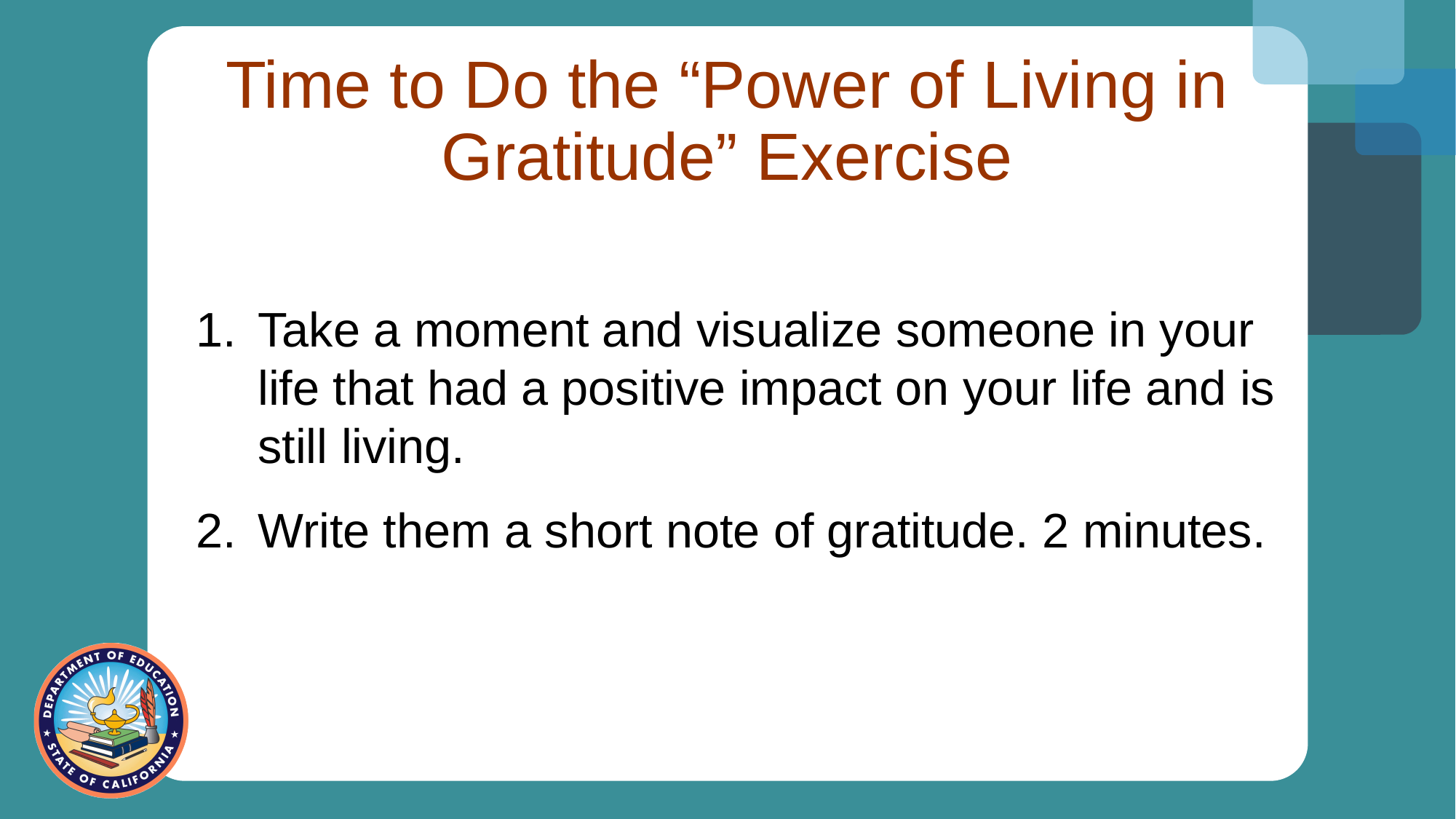

# Time to Do the “Power of Living in Gratitude” Exercise

Take a moment and visualize someone in your life that had a positive impact on your life and is still living.
Write them a short note of gratitude. 2 minutes.